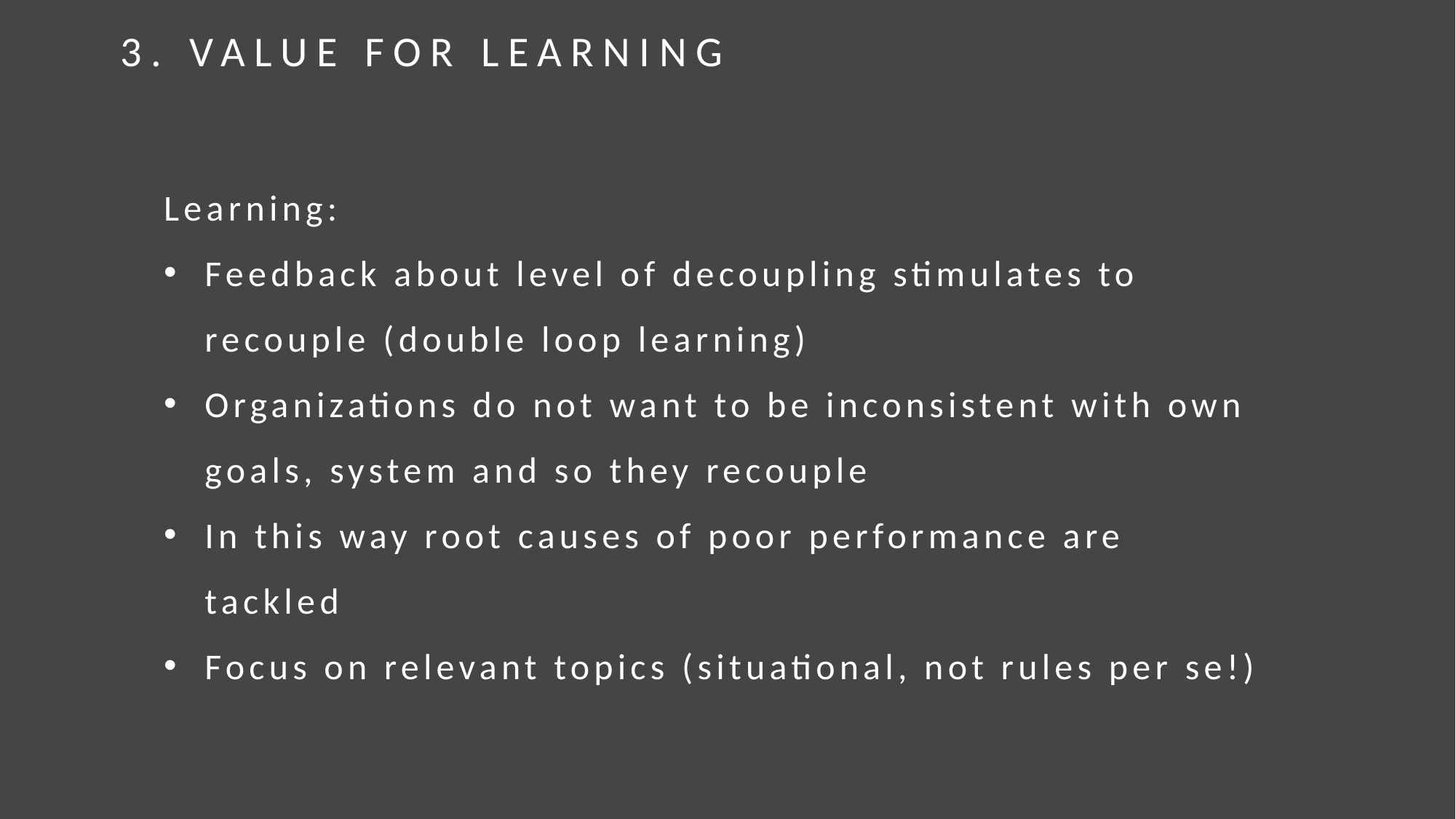

3. VALUE FOR LEARNING
Learning:
Feedback about level of decoupling stimulates to recouple (double loop learning)
Organizations do not want to be inconsistent with own goals, system and so they recouple
In this way root causes of poor performance are tackled
Focus on relevant topics (situational, not rules per se!)